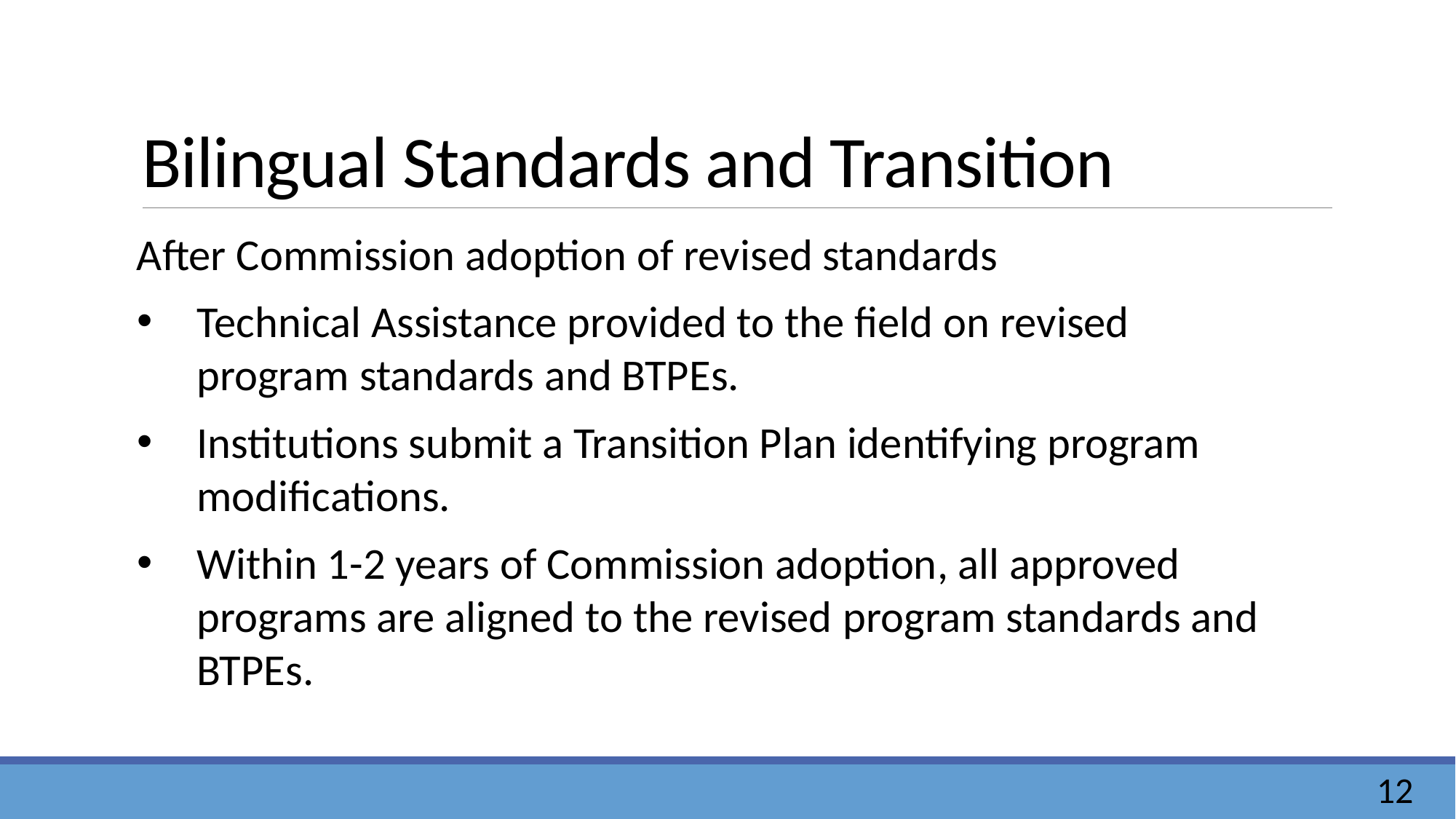

# Bilingual Standards and Transition
After Commission adoption of revised standards
Technical Assistance provided to the field on revised program standards and BTPEs.
Institutions submit a Transition Plan identifying program modifications.
Within 1-2 years of Commission adoption, all approved programs are aligned to the revised program standards and BTPEs.

12